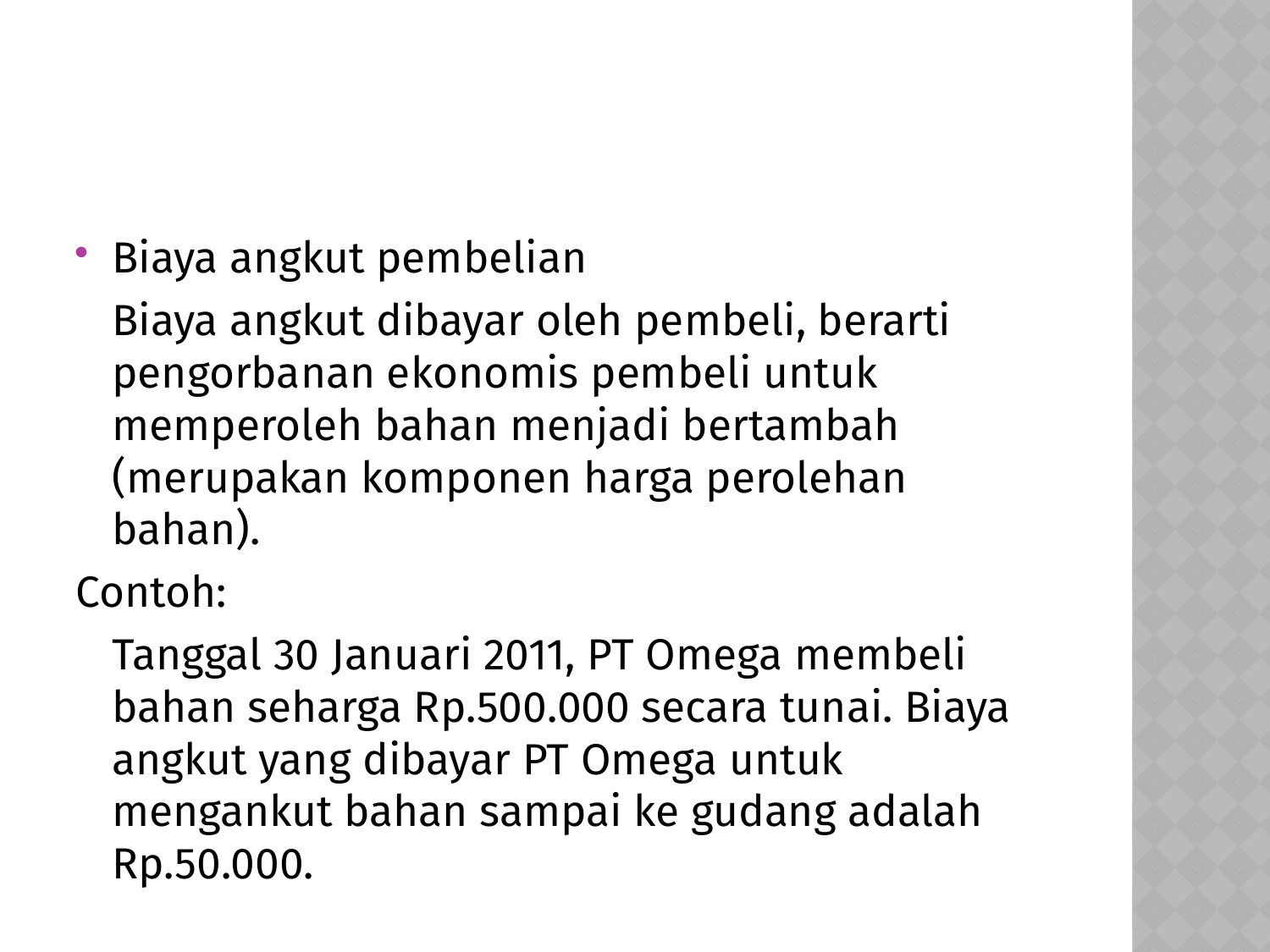

#
Biaya angkut pembelian
	Biaya angkut dibayar oleh pembeli, berarti pengorbanan ekonomis pembeli untuk memperoleh bahan menjadi bertambah (merupakan komponen harga perolehan bahan).
Contoh:
	Tanggal 30 Januari 2011, PT Omega membeli bahan seharga Rp.500.000 secara tunai. Biaya angkut yang dibayar PT Omega untuk mengankut bahan sampai ke gudang adalah Rp.50.000.